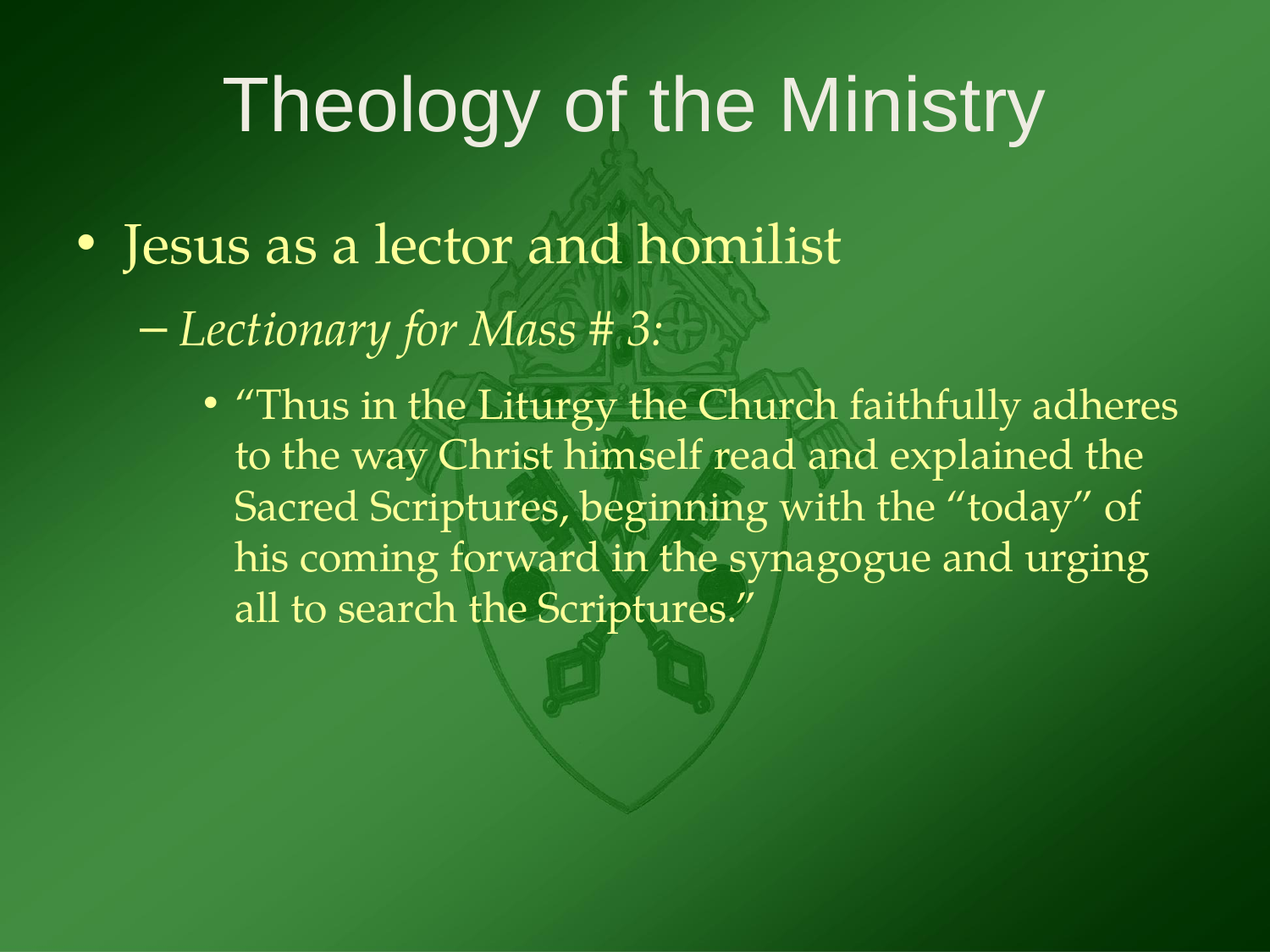

# Theology of the Ministry
Jesus as a lector and homilist
Lectionary for Mass # 3:
“Thus in the Liturgy the Church faithfully adheres to the way Christ himself read and explained the Sacred Scriptures, beginning with the “today” of his coming forward in the synagogue and urging all to search the Scriptures.”